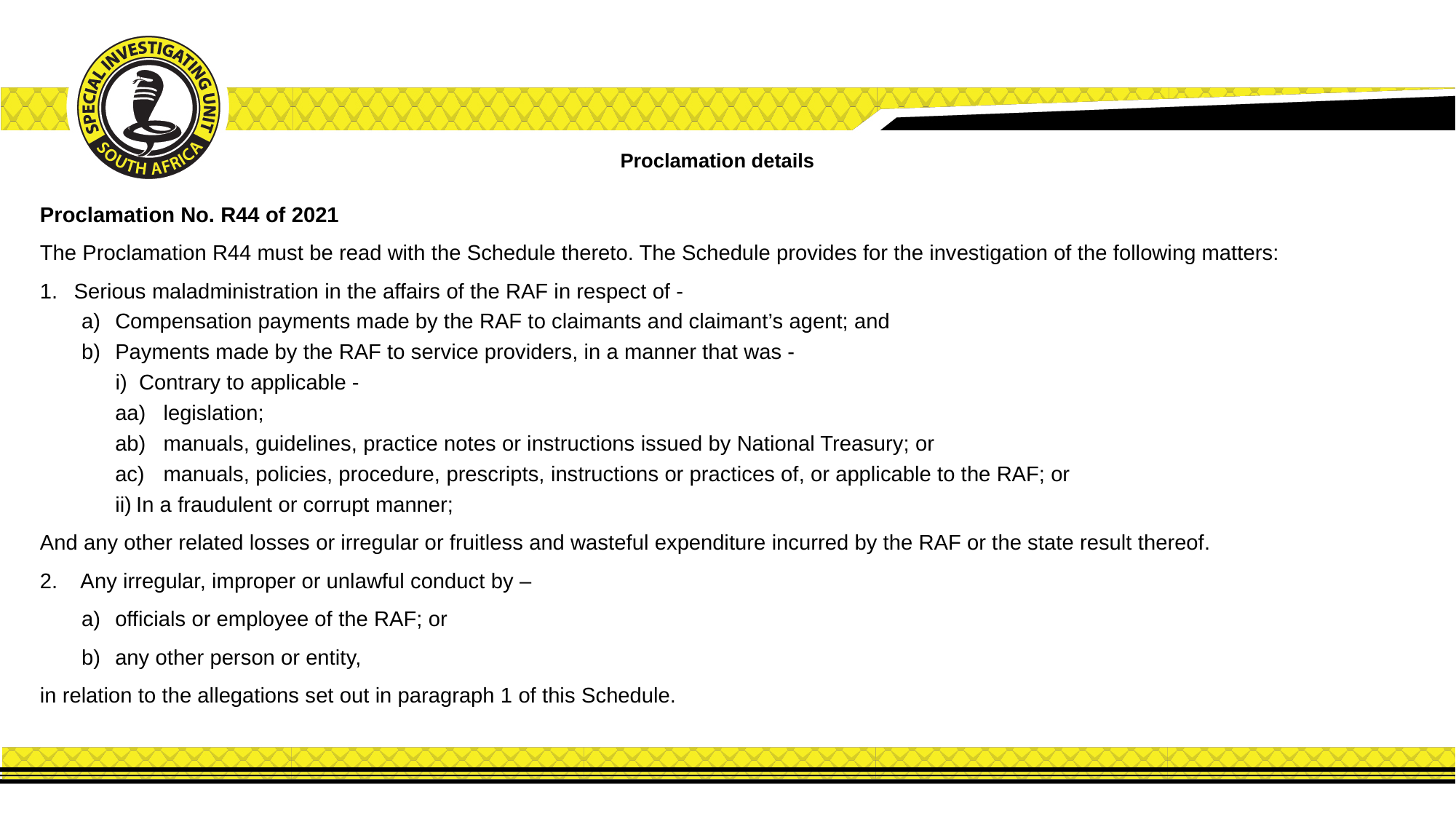

# Proclamation details
Proclamation No. R44 of 2021
The Proclamation R44 must be read with the Schedule thereto. The Schedule provides for the investigation of the following matters:
Serious maladministration in the affairs of the RAF in respect of -
Compensation payments made by the RAF to claimants and claimant’s agent; and
Payments made by the RAF to service providers, in a manner that was -
i)  Contrary to applicable -
legislation;
manuals, guidelines, practice notes or instructions issued by National Treasury; or
manuals, policies, procedure, prescripts, instructions or practices of, or applicable to the RAF; or
ii)	In a fraudulent or corrupt manner;
And any other related losses or irregular or fruitless and wasteful expenditure incurred by the RAF or the state result thereof.
2.    Any irregular, improper or unlawful conduct by –
officials or employee of the RAF; or
any other person or entity,
in relation to the allegations set out in paragraph 1 of this Schedule.